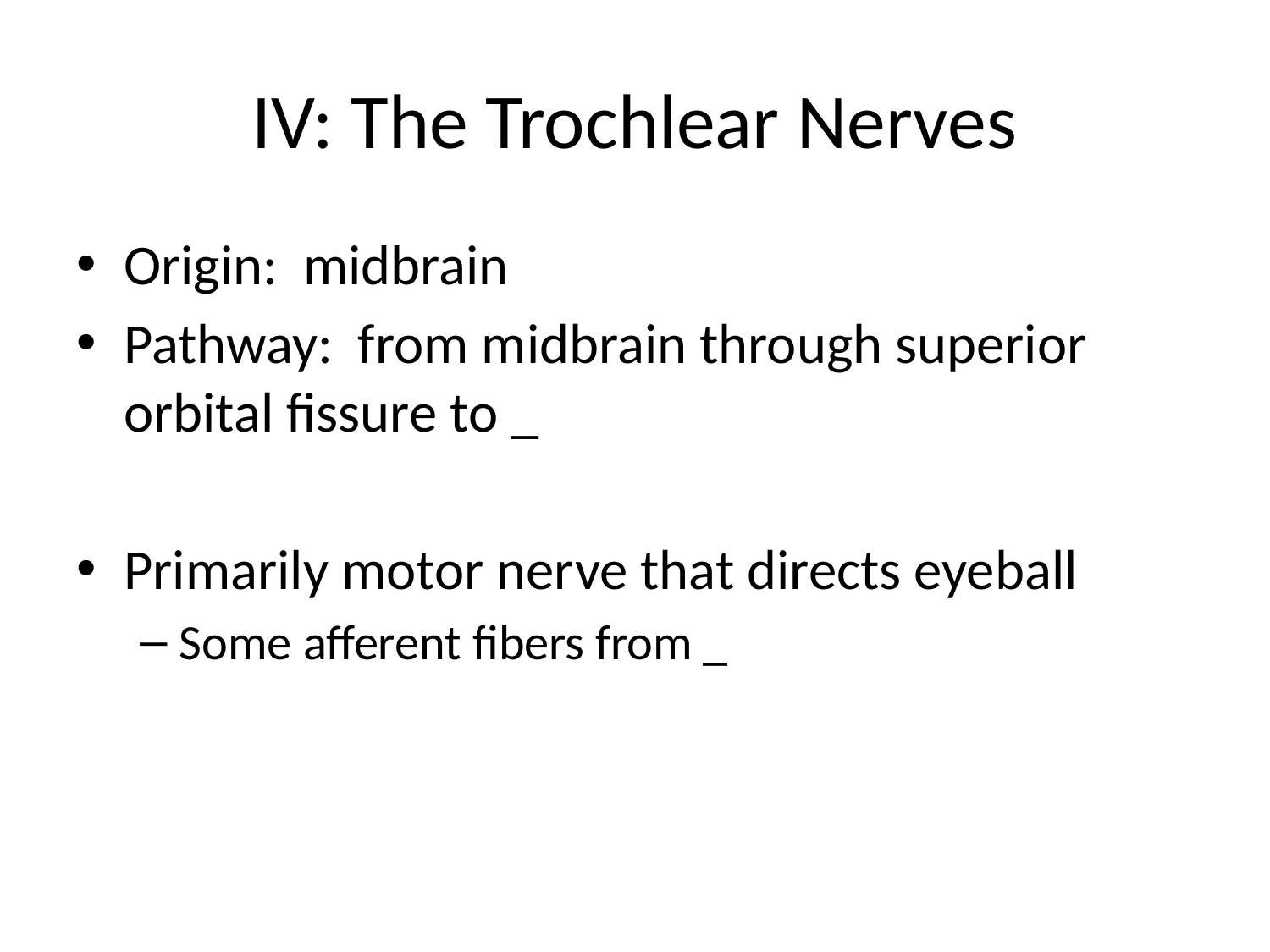

# IV: The Trochlear Nerves
Origin:  midbrain
Pathway:  from midbrain through superior orbital fissure to _

Primarily motor nerve that directs eyeball
Some afferent fibers from _